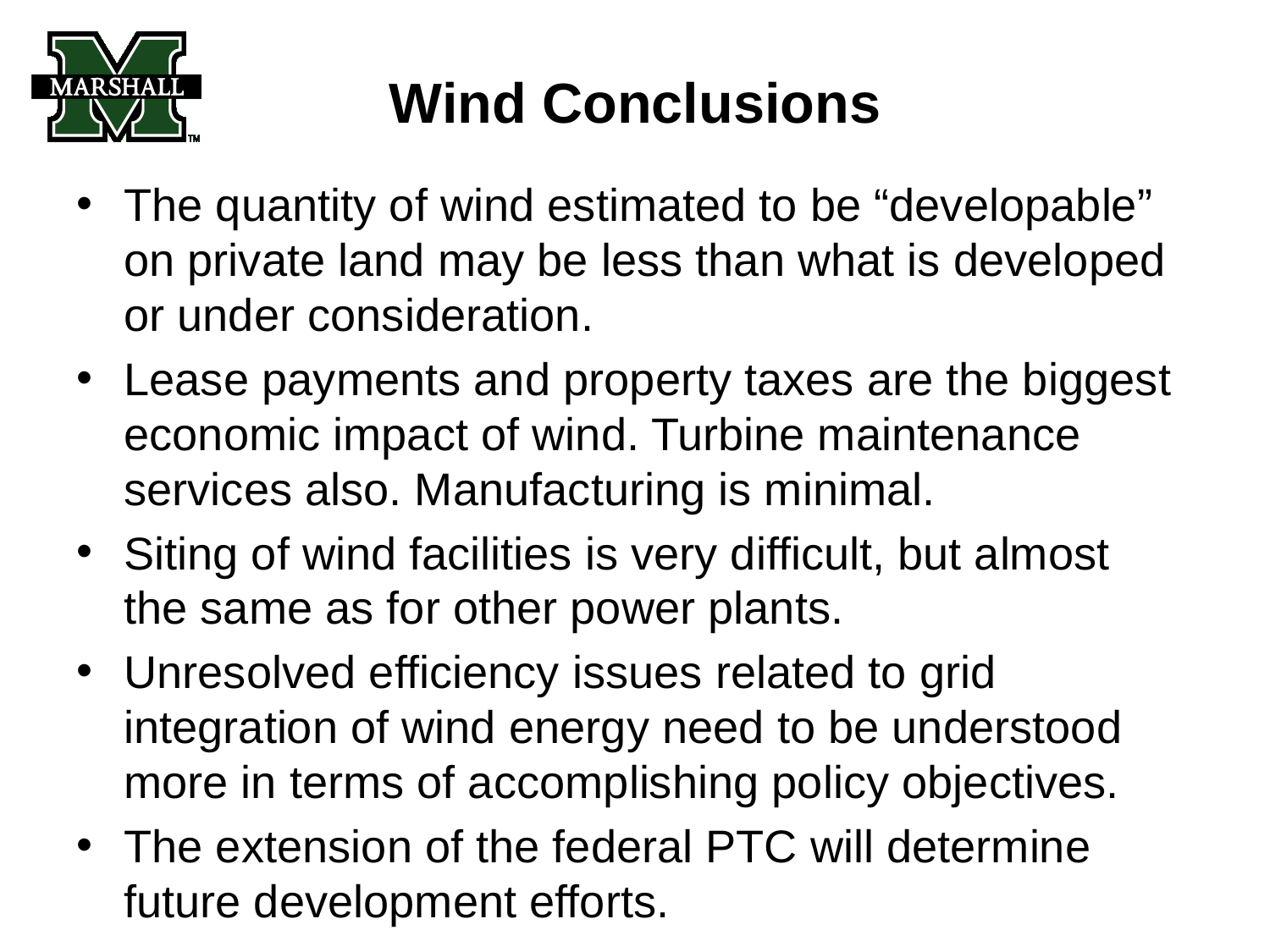

# Wind Conclusions
The quantity of wind estimated to be “developable” on private land may be less than what is developed or under consideration.
Lease payments and property taxes are the biggest economic impact of wind. Turbine maintenance services also. Manufacturing is minimal.
Siting of wind facilities is very difficult, but almost the same as for other power plants.
Unresolved efficiency issues related to grid integration of wind energy need to be understood more in terms of accomplishing policy objectives.
The extension of the federal PTC will determine future development efforts.